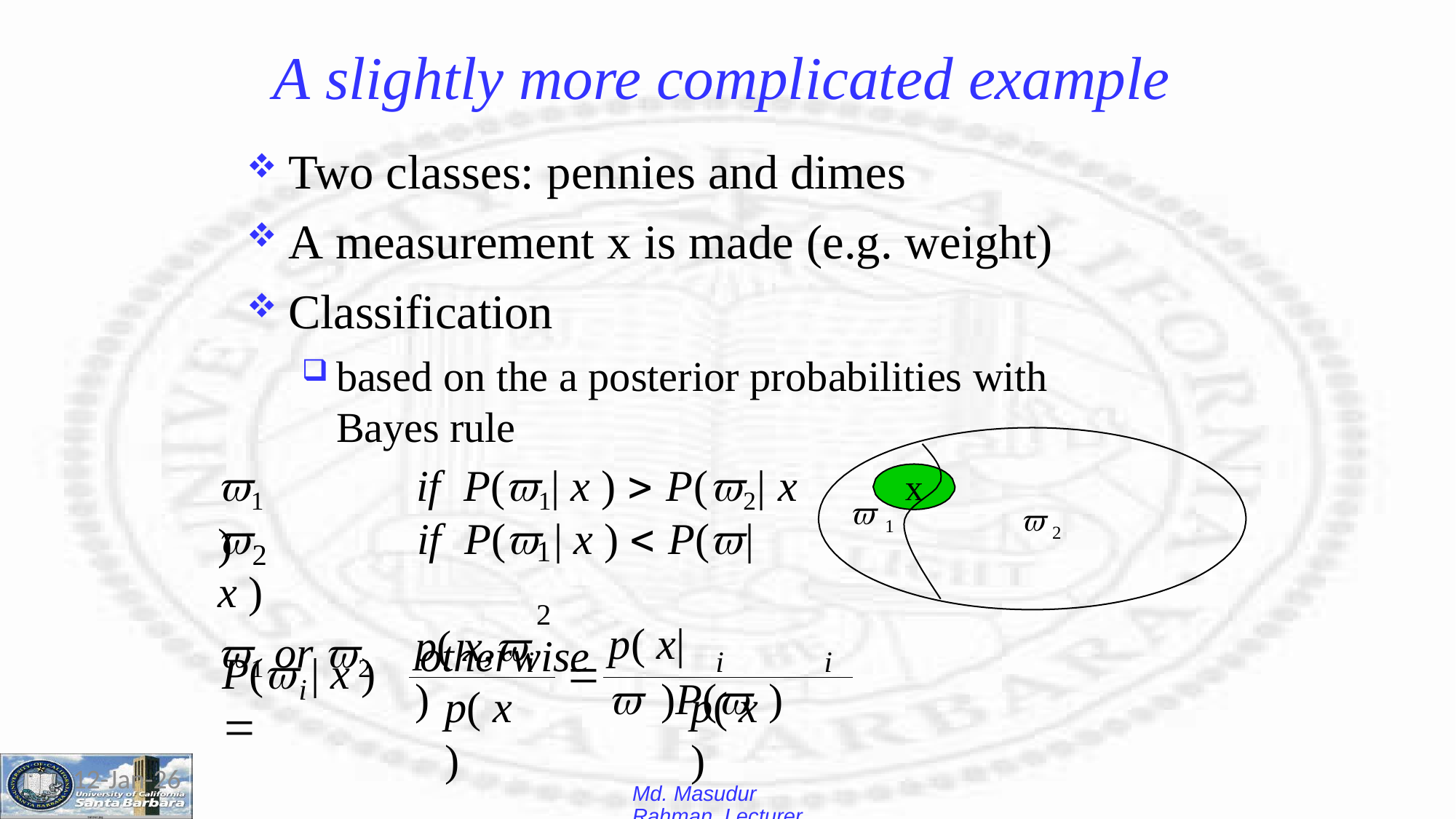

# A slightly more complicated example
Two classes: pennies and dimes
A measurement x is made (e.g. weight)
Classification
based on the a posterior probabilities with Bayes rule

ϖ1	if	P(ϖ1| x ) > P(ϖ2| x )

ϖ1 or ϖ2
x

ϖ
ϖ
ϖ	if	P(ϖ | x ) < P(ϖ	| x )
1
2
1	2
otherwise
2
p( x,ϖ )
p( x|ϖ )P(ϖ )
P(ϖ | x ) =
i
i
i
=
i
p( x )
p( x )

12-Jan-26
Md. Masudur Rahman, Lecturer, CSE, UGV.